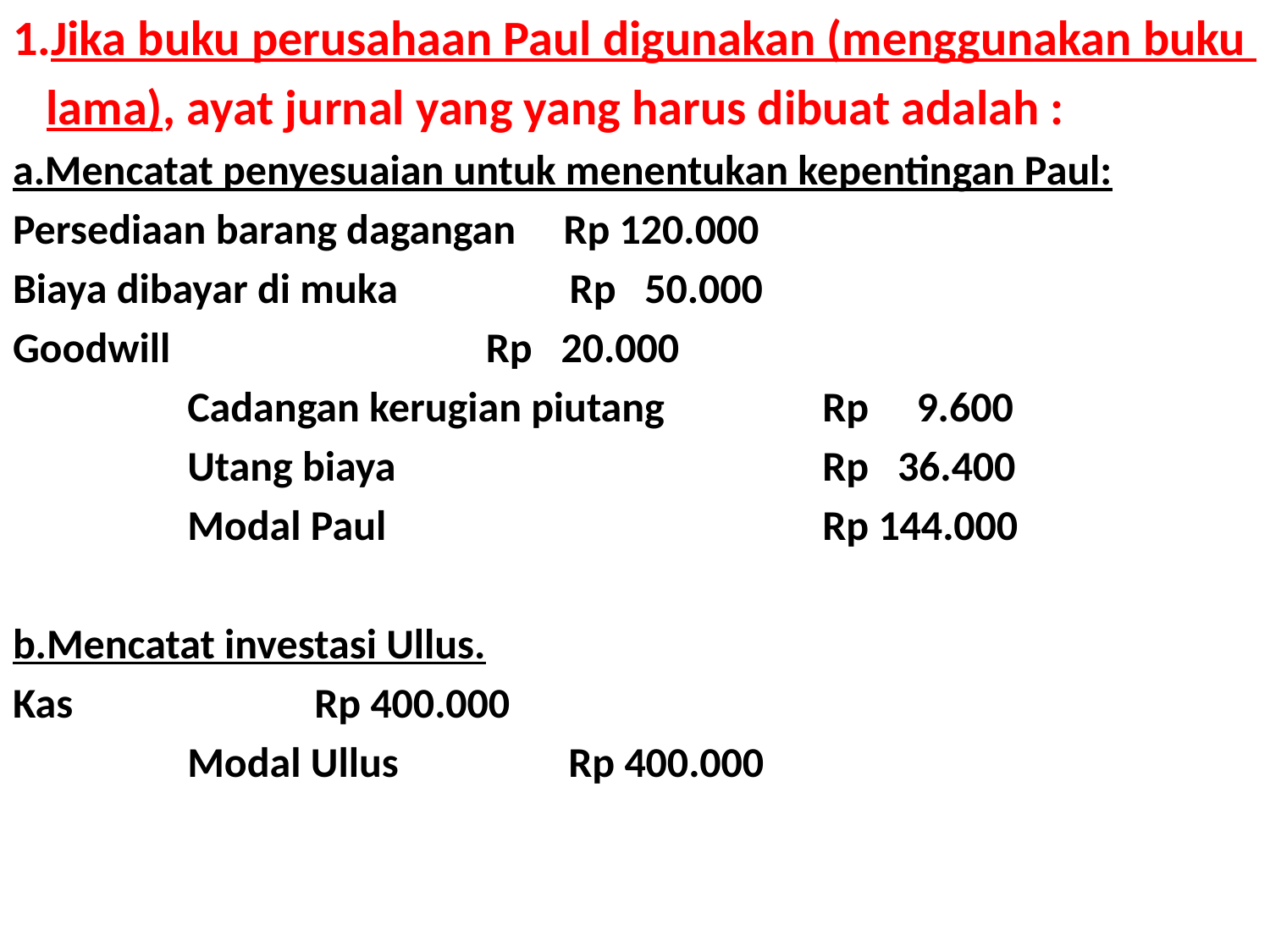

1.Jika buku perusahaan Paul digunakan (menggunakan buku
   lama), ayat jurnal yang yang harus dibuat adalah :
a.Mencatat penyesuaian untuk menentukan kepentingan Paul:
Persediaan barang dagangan     Rp 120.000
Biaya dibayar di muka                  Rp   50.000
Goodwill		                  Rp   20.000
		Cadangan kerugian piutang		Rp     9.600
		Utang biaya				Rp   36.400
		Modal Paul				Rp 144.000

b.Mencatat investasi Ullus.
Kas		Rp 400.000
		Modal Ullus		Rp 400.000